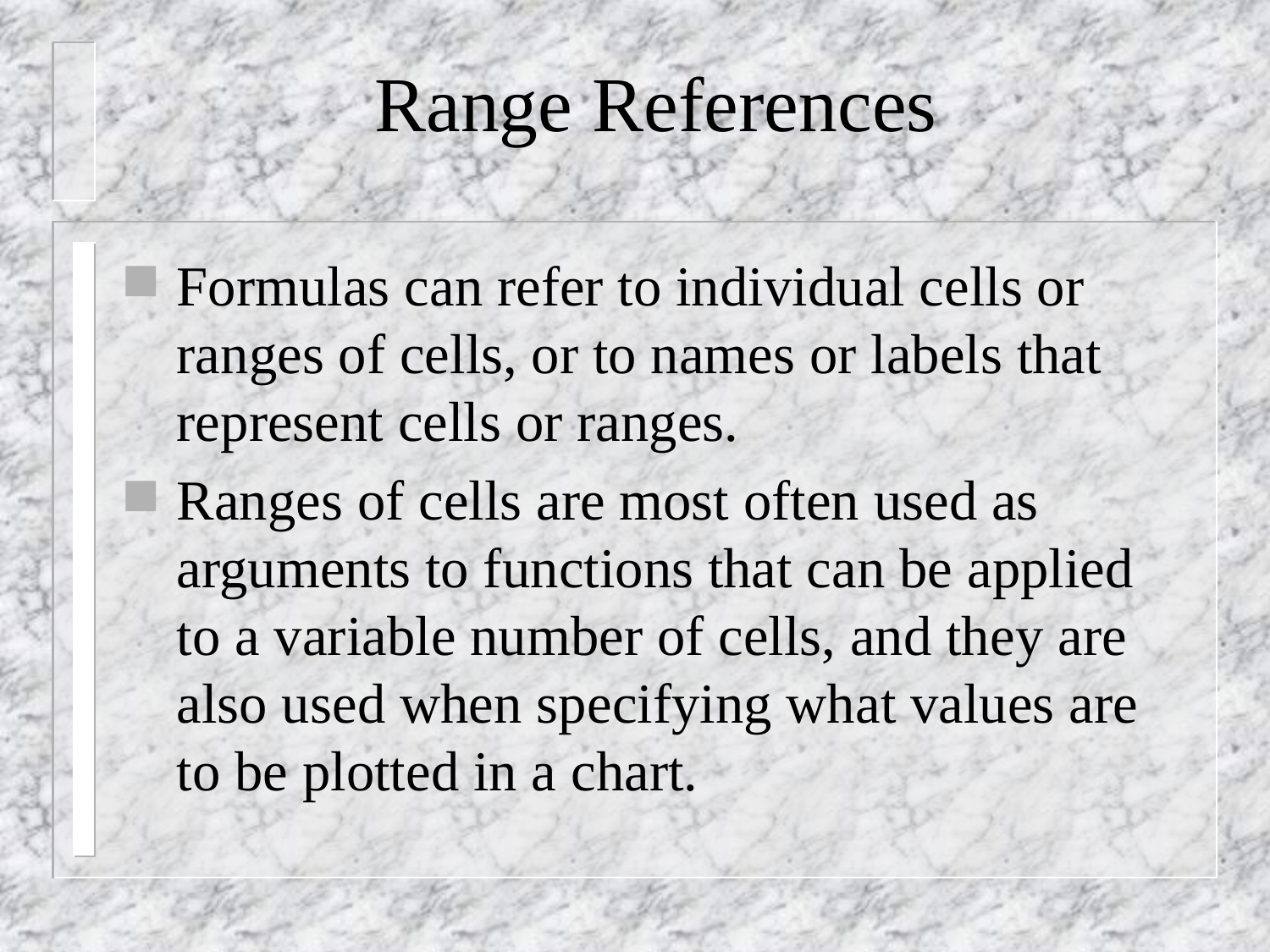

# Range References
Formulas can refer to individual cells or ranges of cells, or to names or labels that represent cells or ranges.
Ranges of cells are most often used as arguments to functions that can be applied to a variable number of cells, and they are also used when specifying what values are to be plotted in a chart.